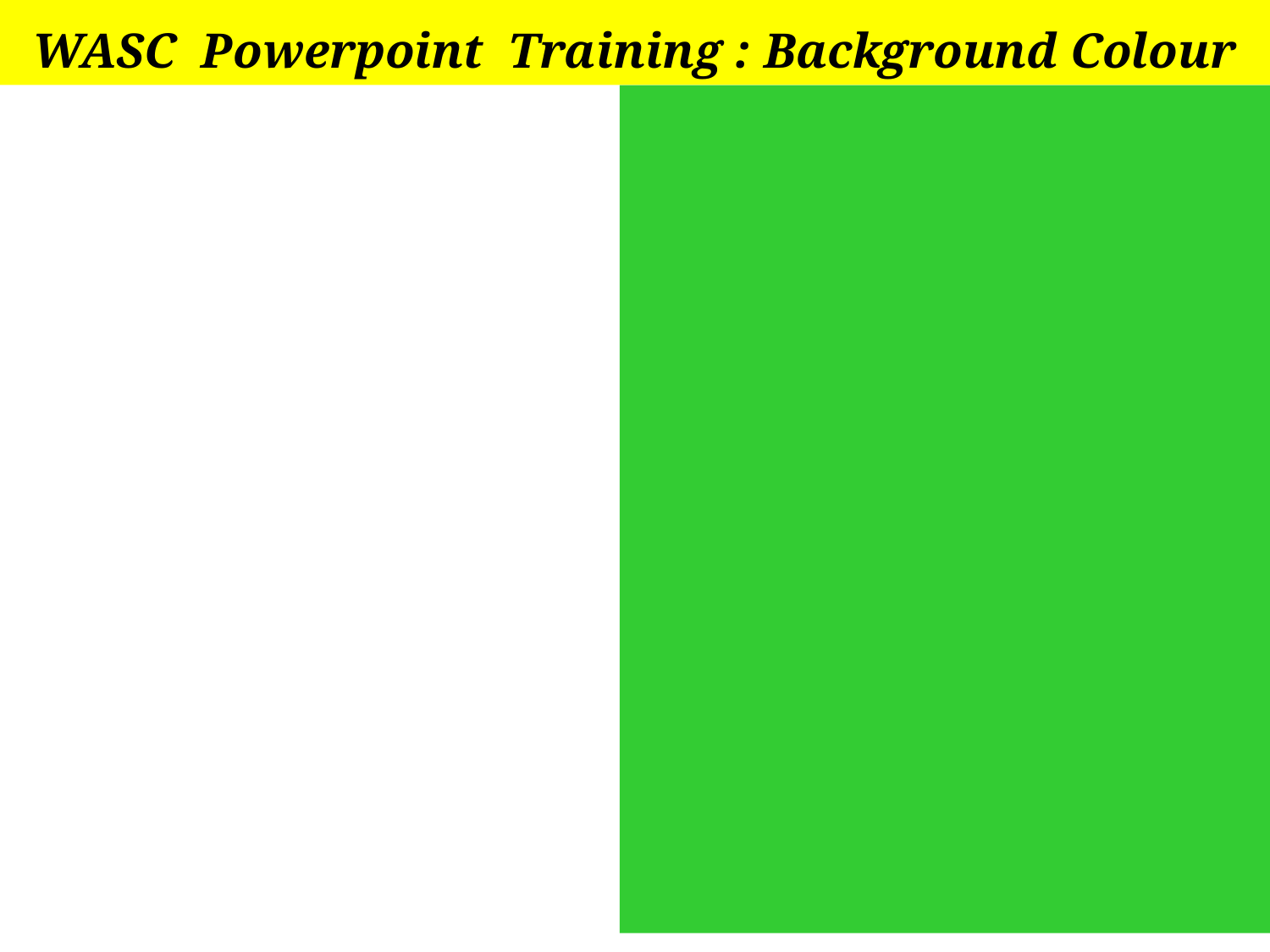

# WASC  Powerpoint  Training : Background Colour

10